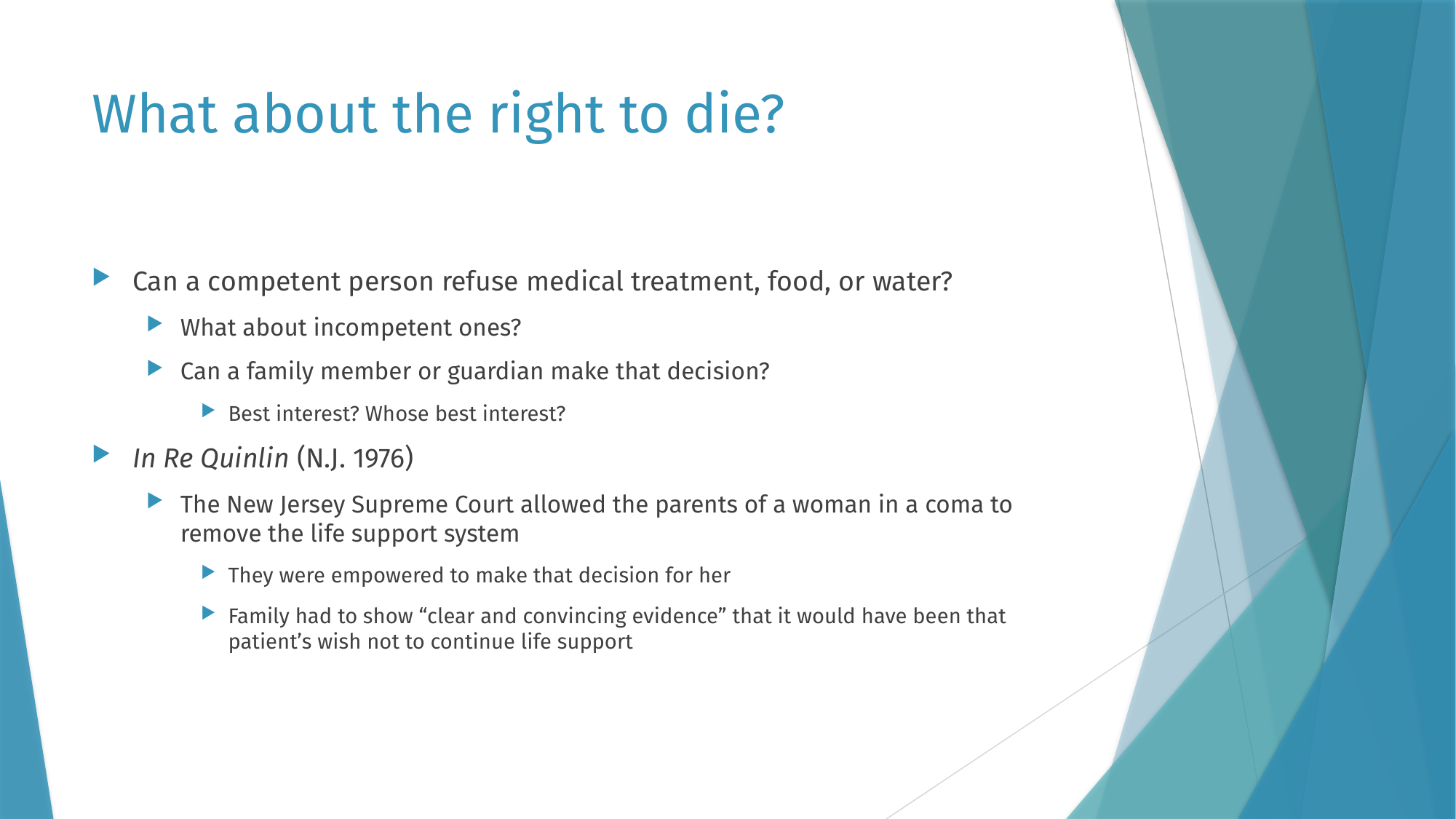

# What about the right to die?
Can a competent person refuse medical treatment, food, or water?
What about incompetent ones?
Can a family member or guardian make that decision?
Best interest? Whose best interest?
In Re Quinlin (N.J. 1976)
The New Jersey Supreme Court allowed the parents of a woman in a coma to remove the life support system
They were empowered to make that decision for her
Family had to show “clear and convincing evidence” that it would have been that patient’s wish not to continue life support